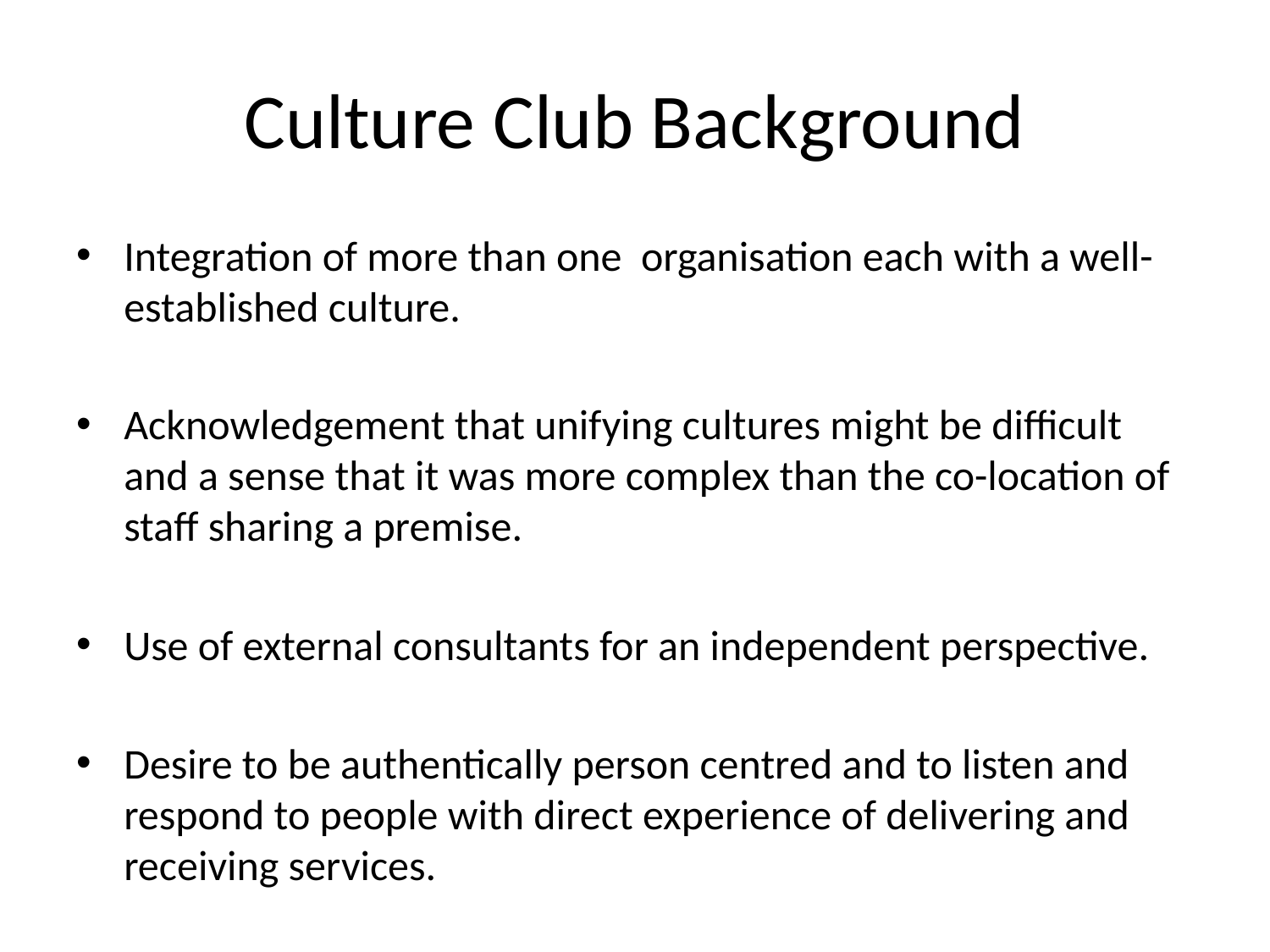

# Culture Club Background
Integration of more than one  organisation each with a well-established culture.

Acknowledgement that unifying cultures might be difficult and a sense that it was more complex than the co-location of staff sharing a premise.

Use of external consultants for an independent perspective.

Desire to be authentically person centred and to listen and respond to people with direct experience of delivering and receiving services.